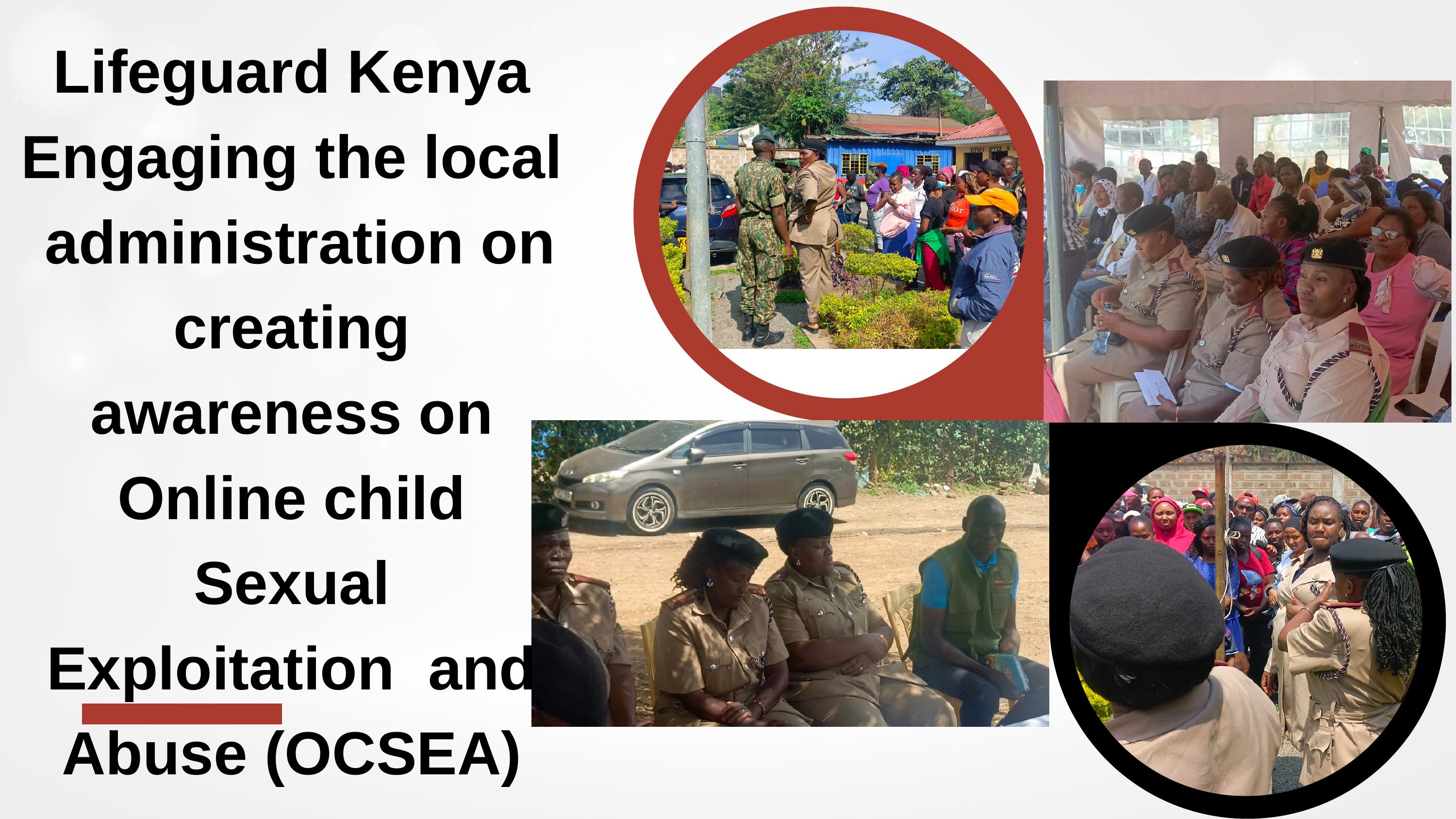

Lifeguard Kenya Engaging the local  administration on creating awareness on Online child Sexual Exploitation  and Abuse (OCSEA)